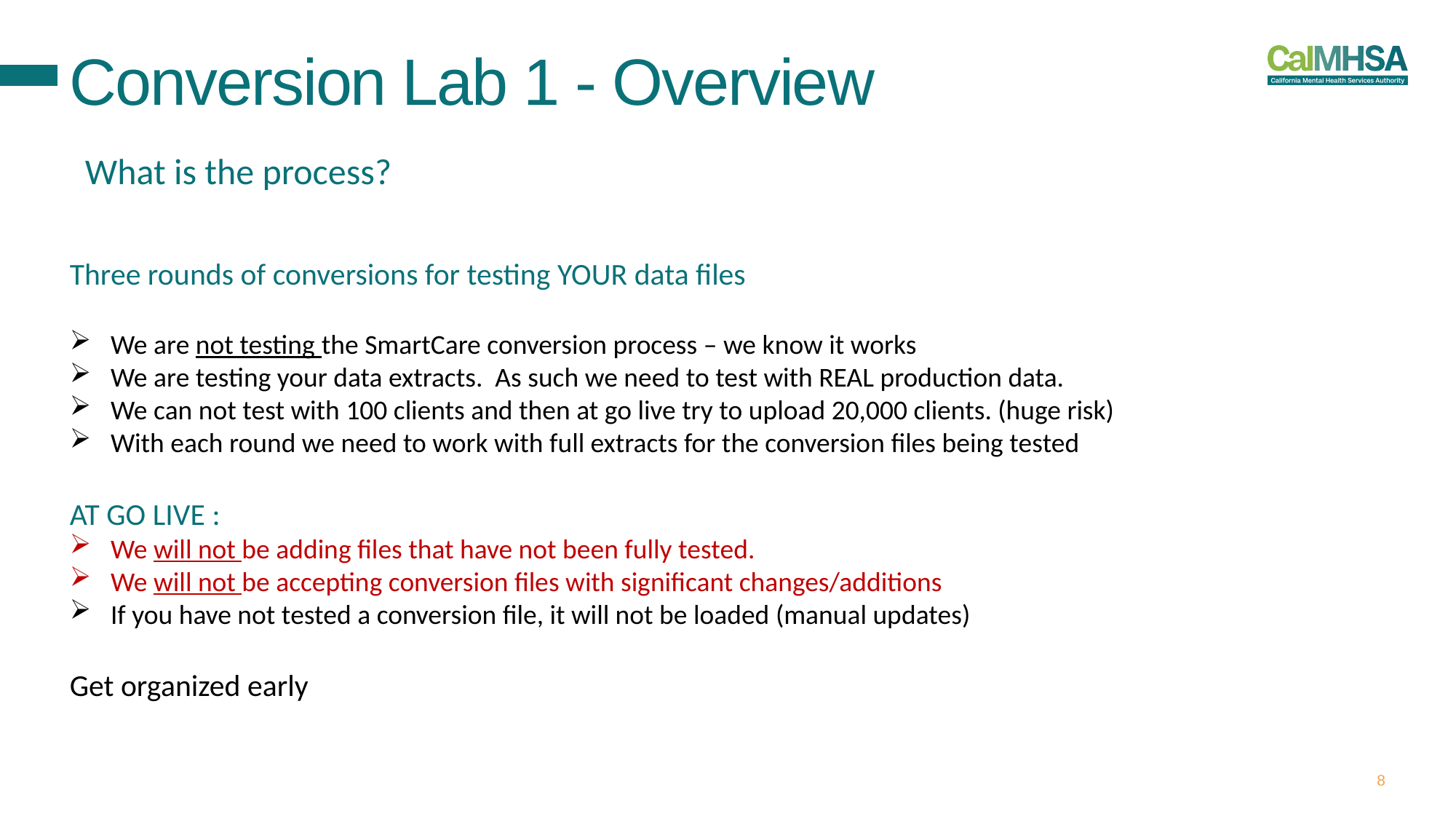

# Conversion Lab 1 - Overview
What is the process?

Three rounds of conversions for testing YOUR data files

We are not testing the SmartCare conversion process – we know it works
We are testing your data extracts.  As such we need to test with REAL production data.
We can not test with 100 clients and then at go live try to upload 20,000 clients. (huge risk)
With each round we need to work with full extracts for the conversion files being tested

AT GO LIVE :
We will not be adding files that have not been fully tested.
We will not be accepting conversion files with significant changes/additions
If you have not tested a conversion file, it will not be loaded (manual updates)

Get organized early
8